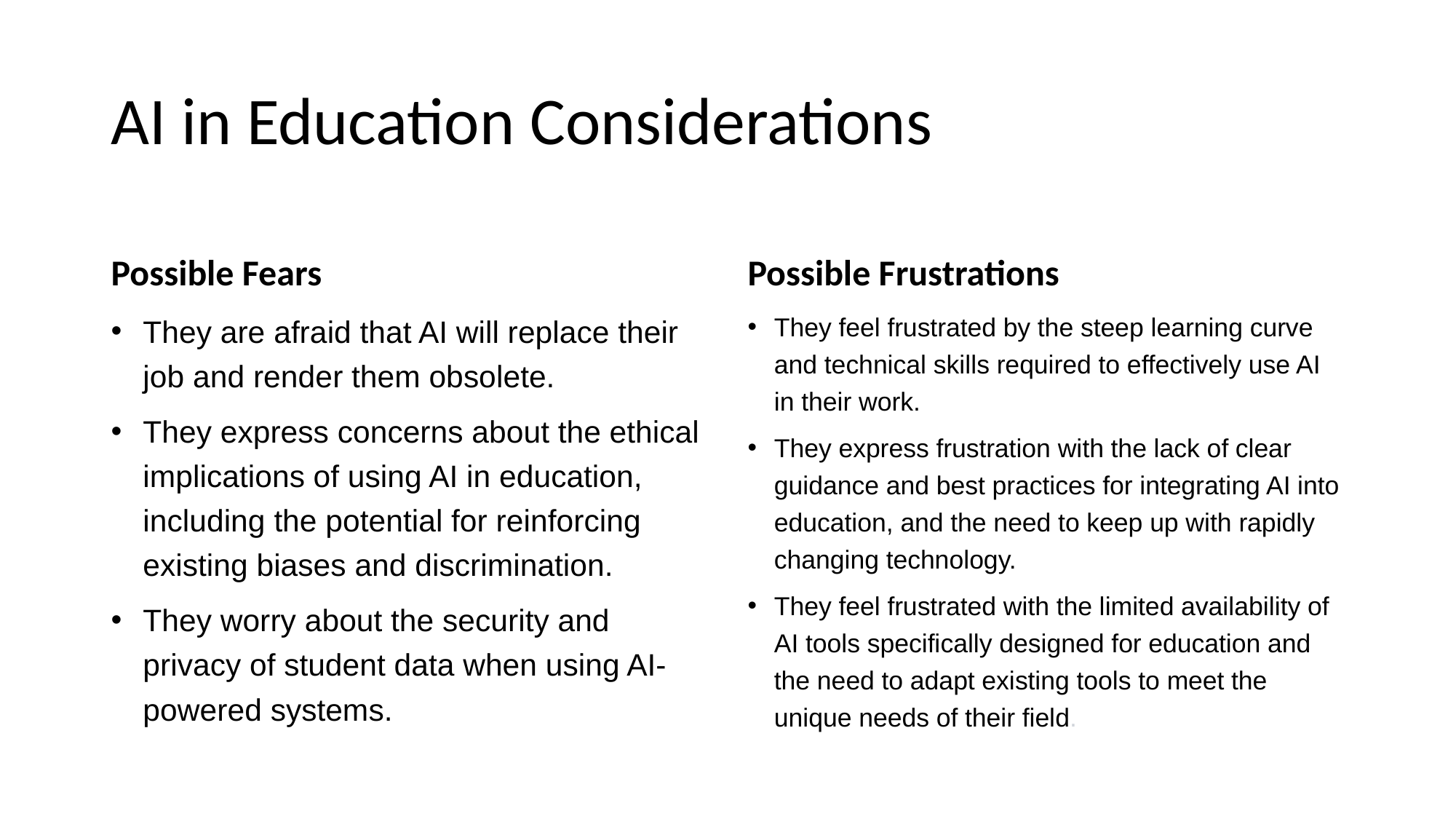

# AI in Education Considerations
Possible Fears
Possible Frustrations
They are afraid that AI will replace their job and render them obsolete.
They express concerns about the ethical implications of using AI in education, including the potential for reinforcing existing biases and discrimination.
They worry about the security and privacy of student data when using AI-powered systems.
They feel frustrated by the steep learning curve and technical skills required to effectively use AI in their work.
They express frustration with the lack of clear guidance and best practices for integrating AI into education, and the need to keep up with rapidly changing technology.
They feel frustrated with the limited availability of AI tools specifically designed for education and the need to adapt existing tools to meet the unique needs of their field.